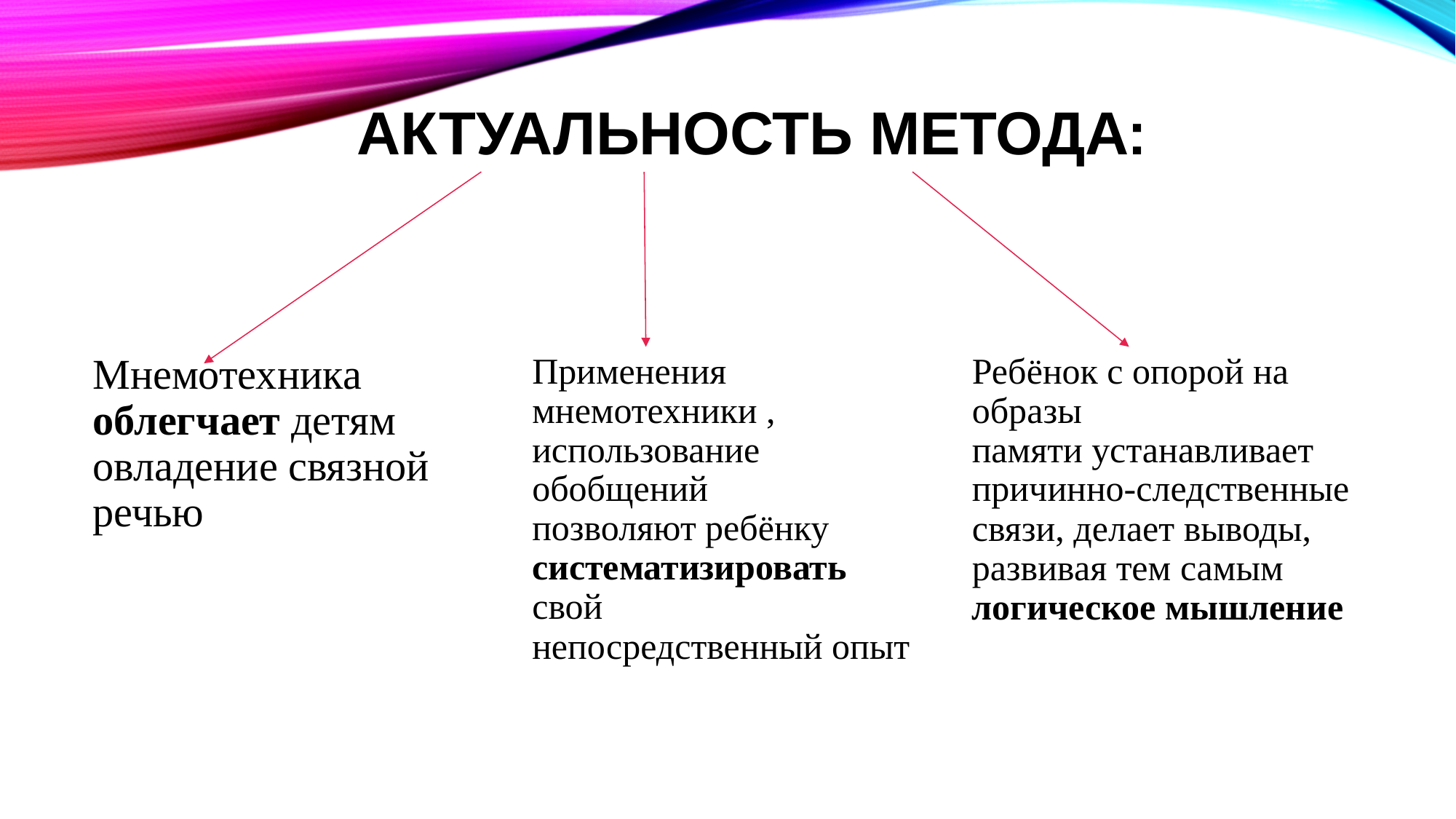

# АКТУАЛЬНОСТЬ метода:
Применения мнемотехники ,
использование обобщений
позволяют ребёнку
систематизировать свой
непосредственный опыт
Мнемотехника
облегчает детям
овладение связной
речью
Ребёнок с опорой на образы
памяти устанавливает
причинно-следственные
связи, делает выводы,
развивая тем самым
логическое мышление